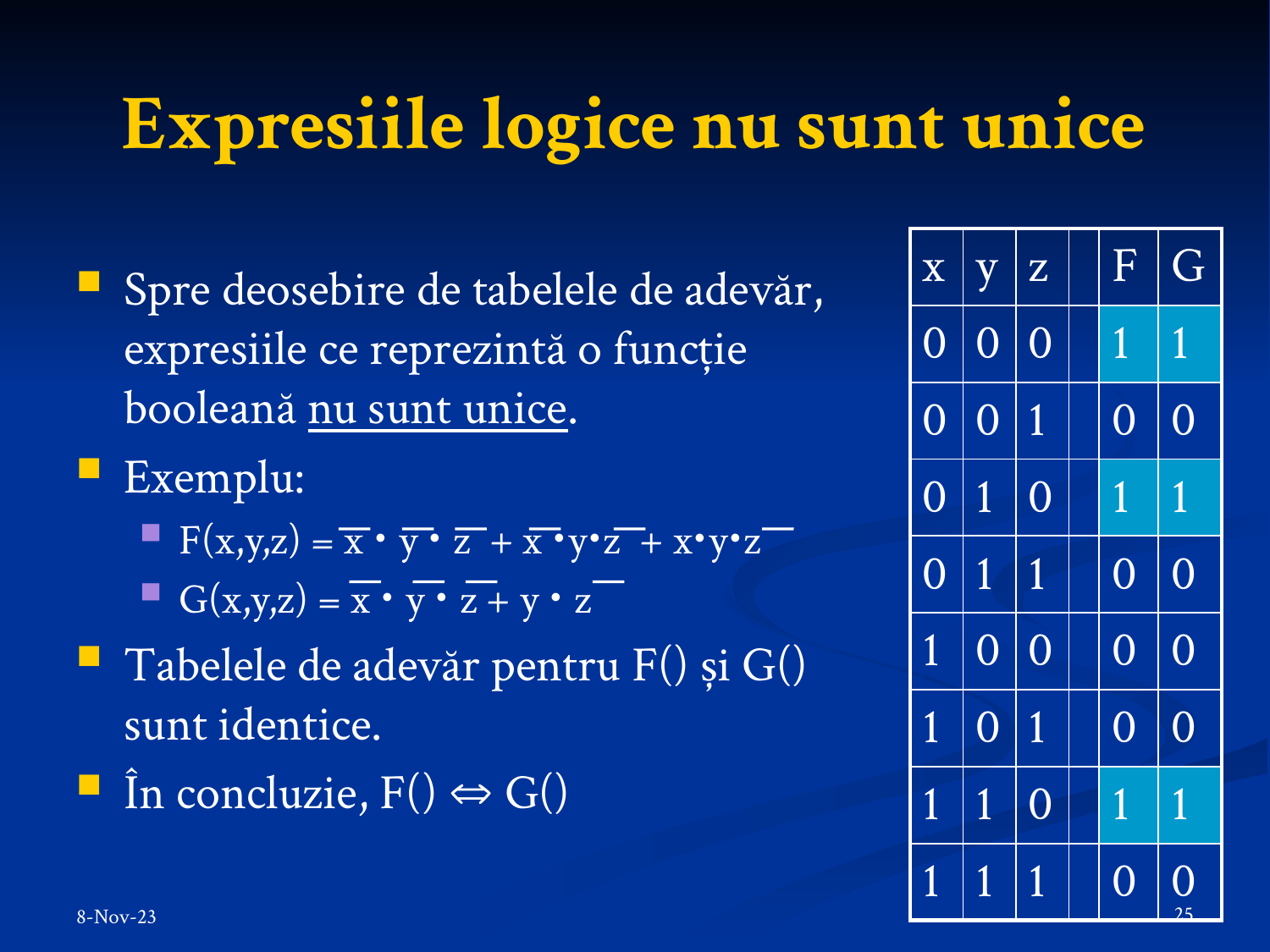

# Expresiile logice nu sunt unice
| x | y | z |  | F | G |
| --- | --- | --- | --- | --- | --- |
| 0 | 0 | 0 |  | 1 | 1 |
| 0 | 0 | 1 |  | 0 | 0 |
| 0 | 1 | 0 |  | 1 | 1 |
| 0 | 1 | 1 |  | 0 | 0 |
| 1 | 0 | 0 |  | 0 | 0 |
| 1 | 0 | 1 |  | 0 | 0 |
| 1 | 1 | 0 |  | 1 | 1 |
| 1 | 1 | 1 |  | 0 | 0 |
Spre deosebire de tabelele de adevăr, expresiile ce reprezintă o funcţie booleană nu sunt unice.
Exemplu:
F(x,y,z) = x • y • z  + x •y•z  + x•y•z
G(x,y,z) = x • y • z + y • z
Tabelele de adevăr pentru F() şi G() sunt identice.
În concluzie, F() ⇔ G()

  25
8-Nov-23